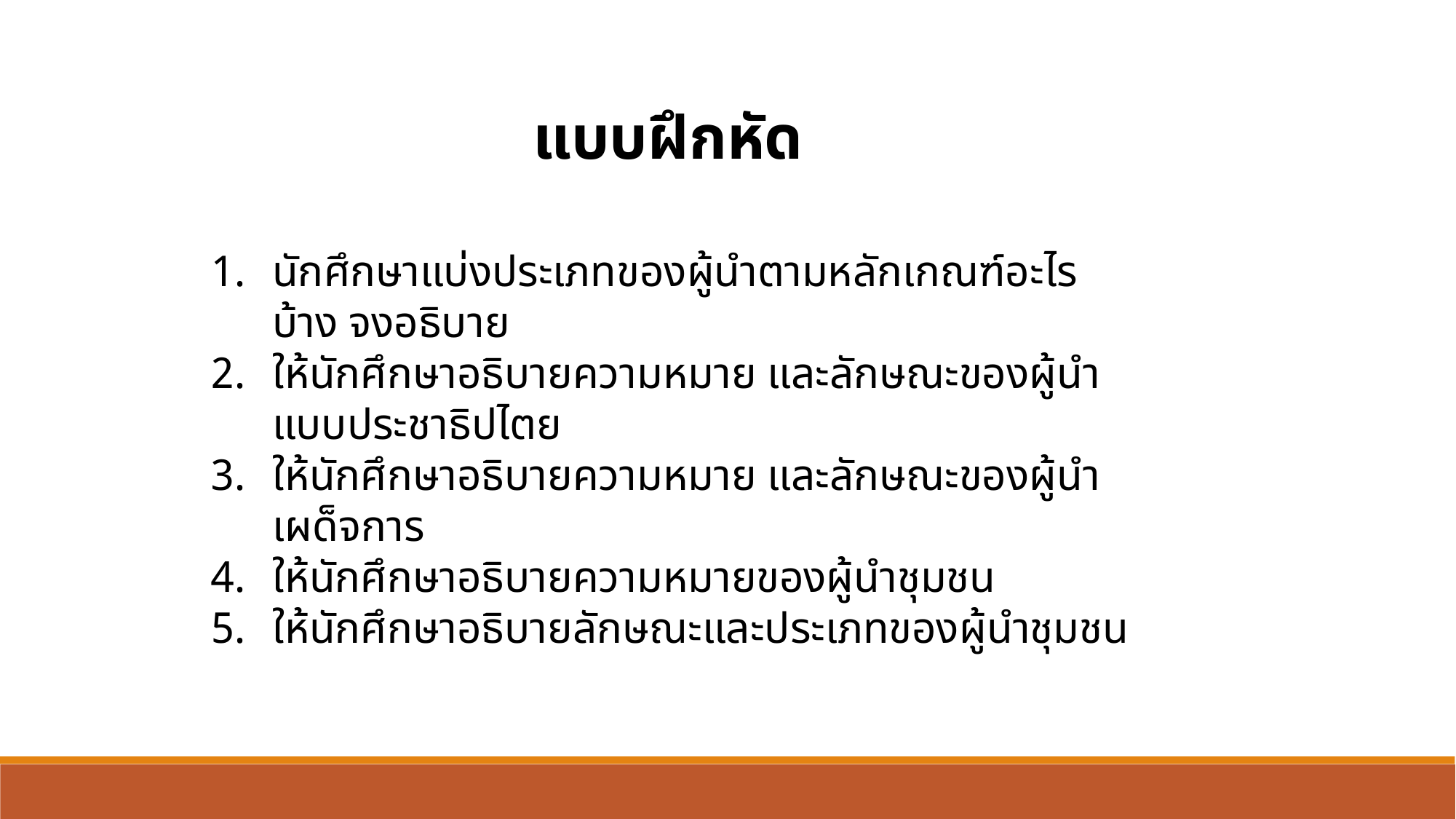

แบบฝึกหัด

นักศึกษาแบ่งประเภทของผู้นำตามหลักเกณฑ์อะไรบ้าง จงอธิบาย
ให้นักศึกษาอธิบายความหมาย และลักษณะของผู้นำแบบประชาธิปไตย
ให้นักศึกษาอธิบายความหมาย และลักษณะของผู้นำเผด็จการ
ให้นักศึกษาอธิบายความหมายของผู้นำชุมชน
ให้นักศึกษาอธิบายลักษณะและประเภทของผู้นำชุมชน